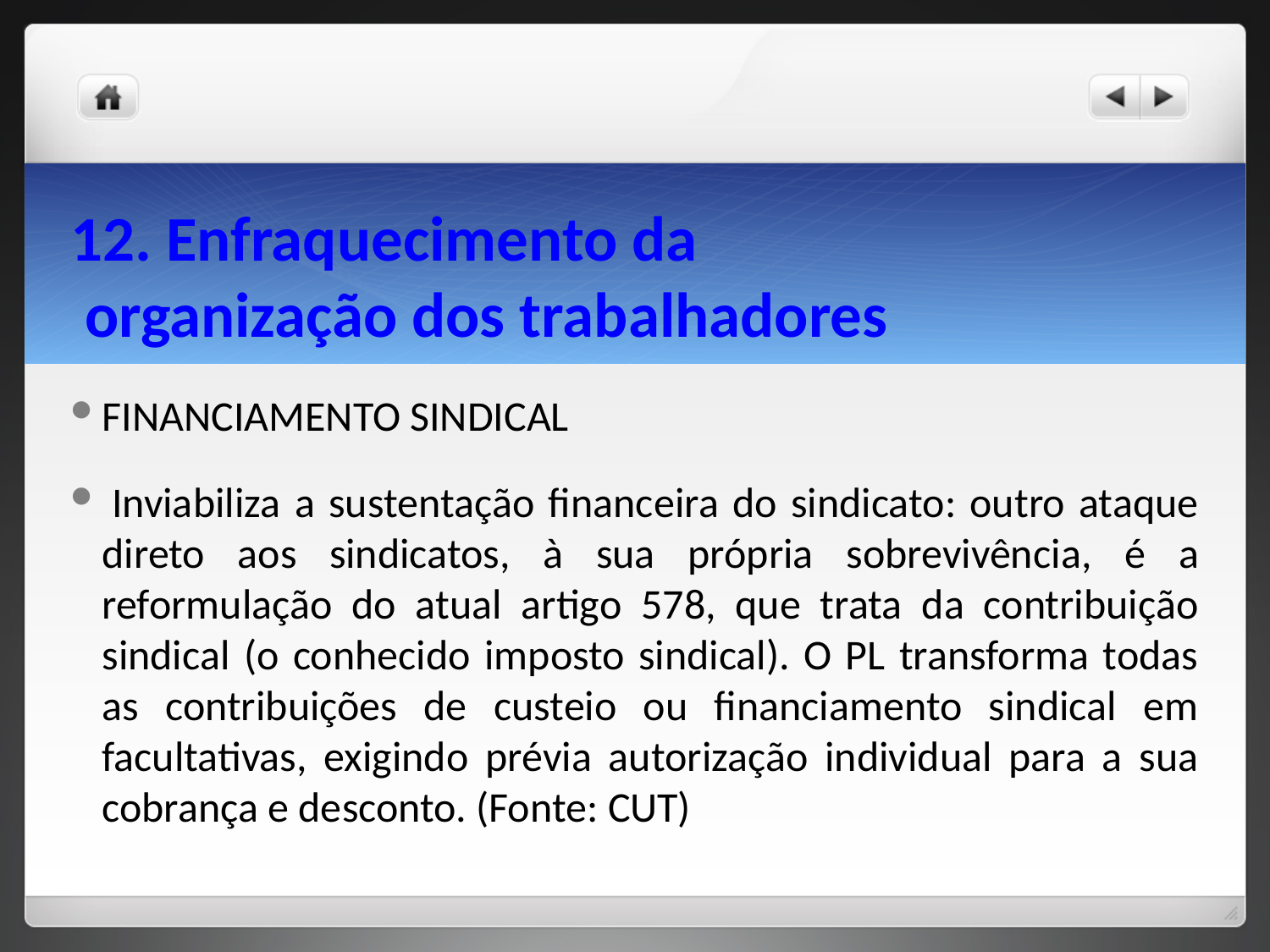

# 12. Enfraquecimento da organização dos trabalhadores
FINANCIAMENTO SINDICAL
 Inviabiliza a sustentação financeira do sindicato: outro ataque direto aos sindicatos, à sua própria sobrevivência, é a reformulação do atual artigo 578, que trata da contribuição sindical (o conhecido imposto sindical). O PL transforma todas as contribuições de custeio ou financiamento sindical em facultativas, exigindo prévia autorização individual para a sua cobrança e desconto. (Fonte: CUT)